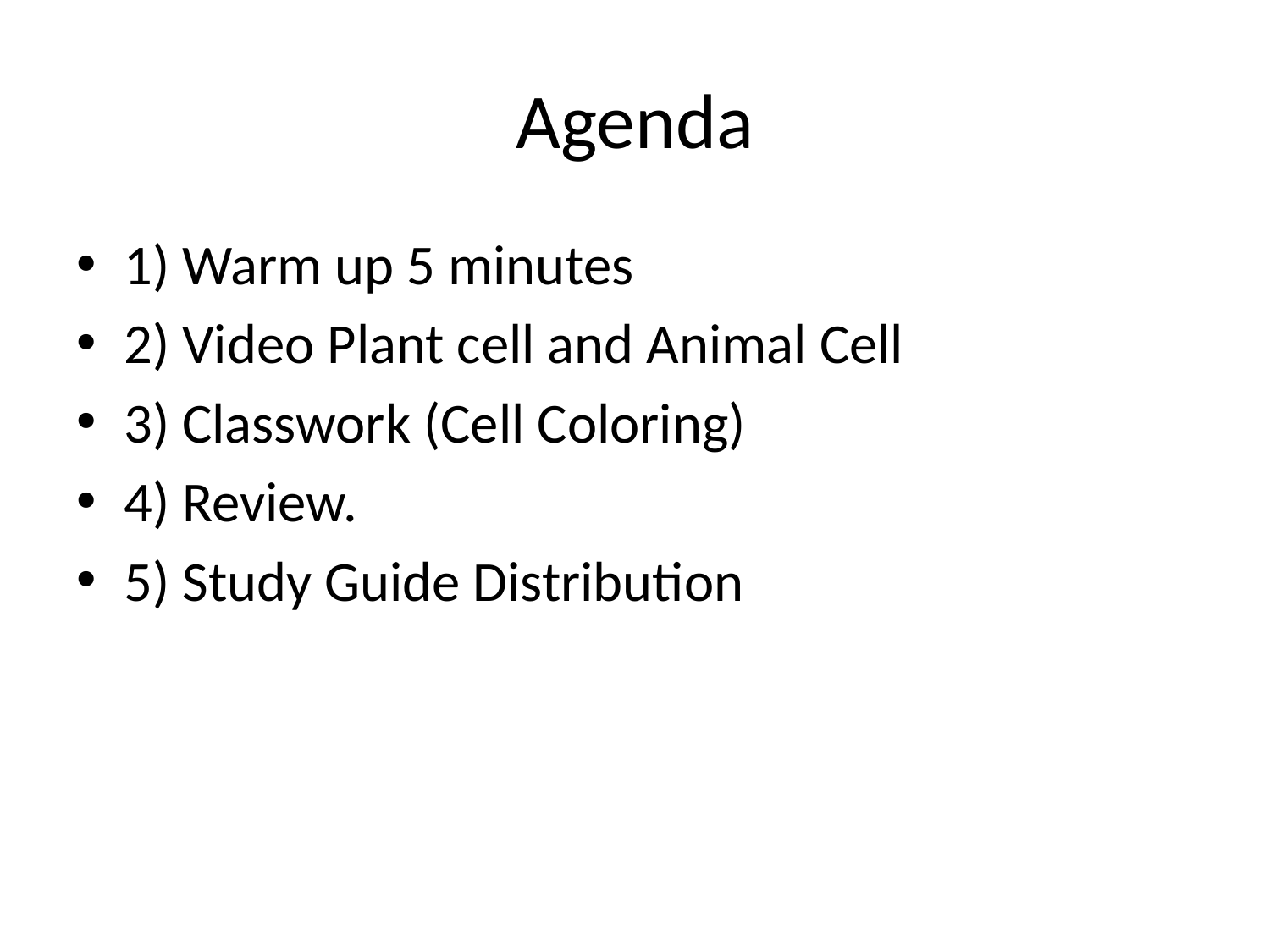

# Agenda
1) Warm up 5 minutes
2) Video Plant cell and Animal Cell
3) Classwork (Cell Coloring)
4) Review.
5) Study Guide Distribution